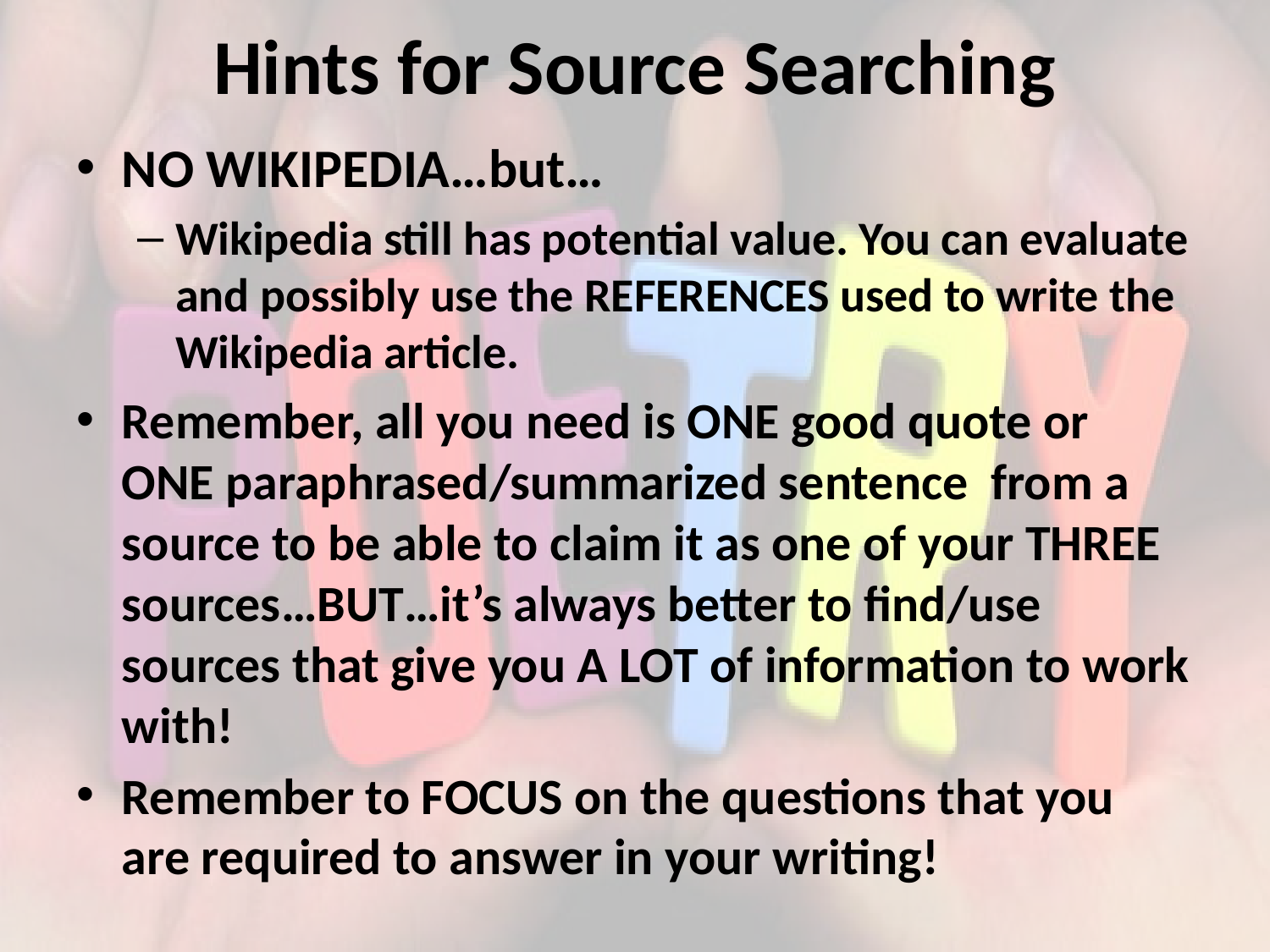

# Hints for Source Searching
NO WIKIPEDIA…but…
Wikipedia still has potential value. You can evaluate and possibly use the REFERENCES used to write the Wikipedia article.
Remember, all you need is ONE good quote or ONE paraphrased/summarized sentence  from a source to be able to claim it as one of your THREE sources…BUT…it’s always better to find/use sources that give you A LOT of information to work with!
Remember to FOCUS on the questions that you are required to answer in your writing!